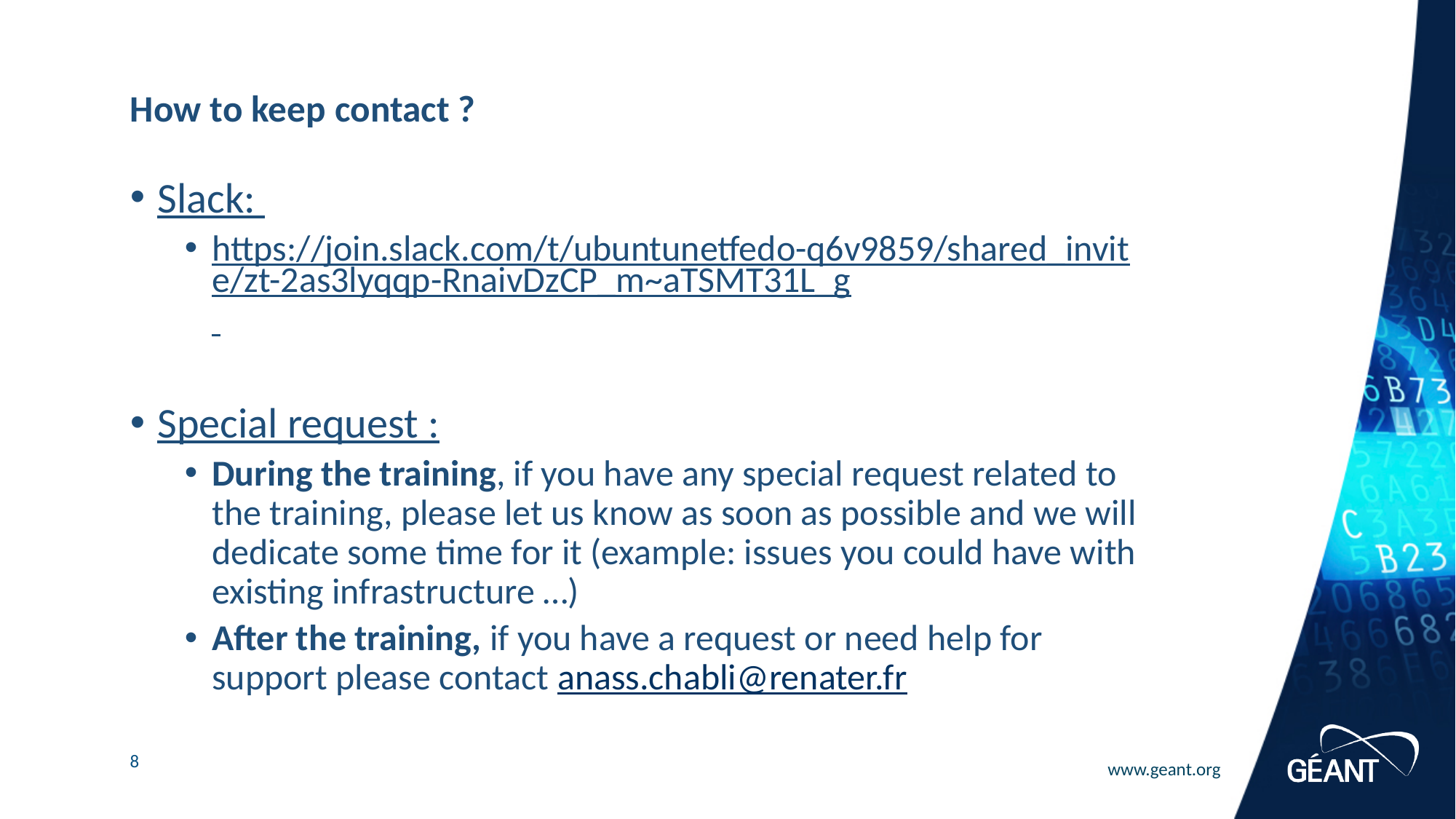

# How to keep contact ?
Slack:
https://join.slack.com/t/ubuntunetfedo-q6v9859/shared_invite/zt-2as3lyqqp-RnaivDzCP_m~aTSMT31L_g

Special request :
During the training, if you have any special request related to the training, please let us know as soon as possible and we will dedicate some time for it (example: issues you could have with existing infrastructure …)
After the training, if you have a request or need help for support please contact anass.chabli@renater.fr